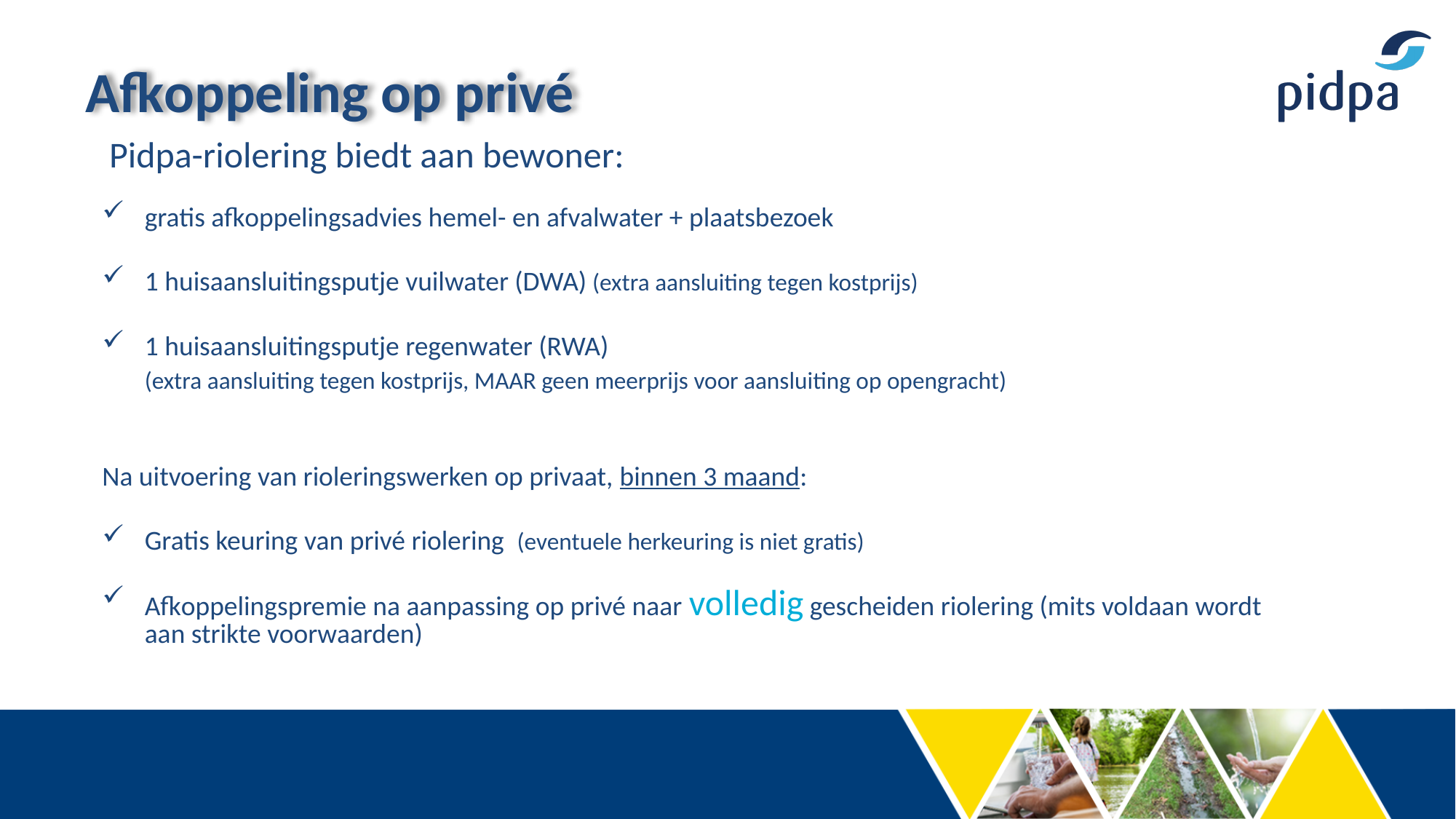

Afkoppeling op privé
 Pidpa-riolering biedt aan bewoner:

gratis afkoppelingsadvies hemel- en afvalwater + plaatsbezoek

1 huisaansluitingsputje vuilwater (DWA) (extra aansluiting tegen kostprijs)

1 huisaansluitingsputje regenwater (RWA)
(extra aansluiting tegen kostprijs, MAAR geen meerprijs voor aansluiting op opengracht)

Na uitvoering van rioleringswerken op privaat, binnen 3 maand:

Gratis keuring van privé riolering  (eventuele herkeuring is niet gratis)
Afkoppelingspremie na aanpassing op privé naar volledig gescheiden riolering (mits voldaan wordt aan strikte voorwaarden)